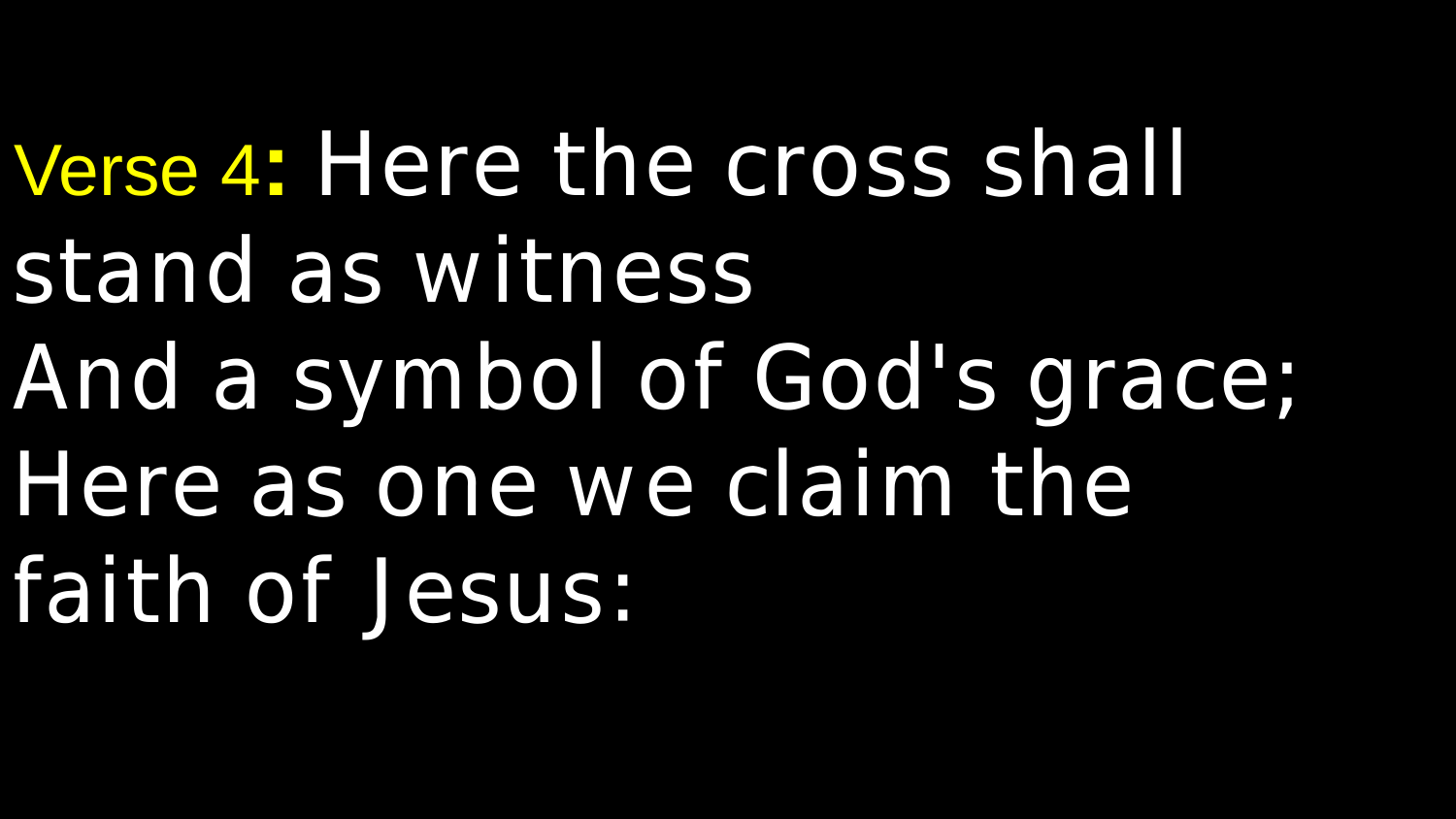

Verse 4: Here the cross shall stand as witness
And a symbol of God's grace; Here as one we claim the faith of Jesus: